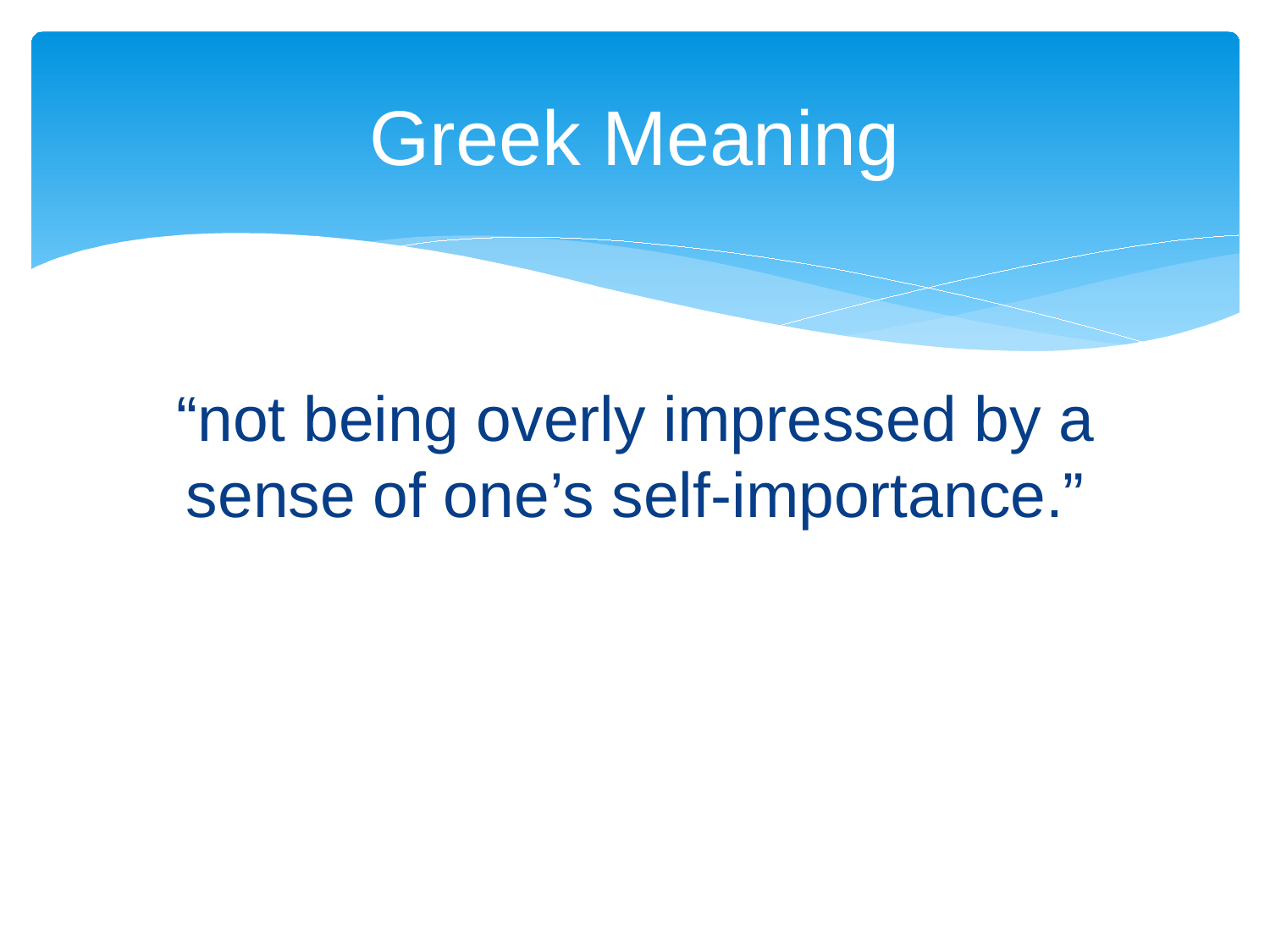

# Greek Meaning
“not being overly impressed by a sense of one’s self-importance.”